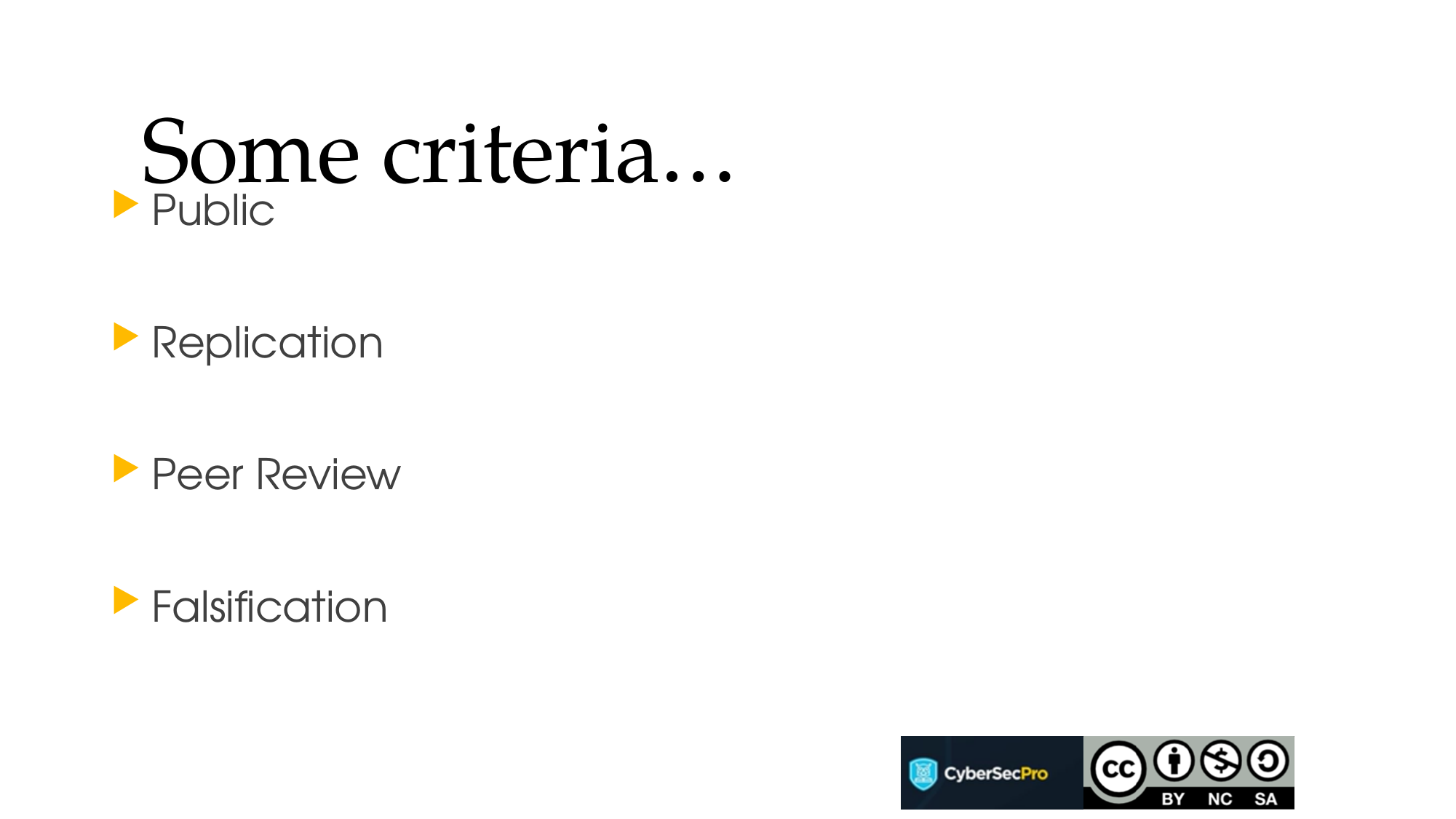

# Some criteria…
Public

Replication

Peer Review

Falsification